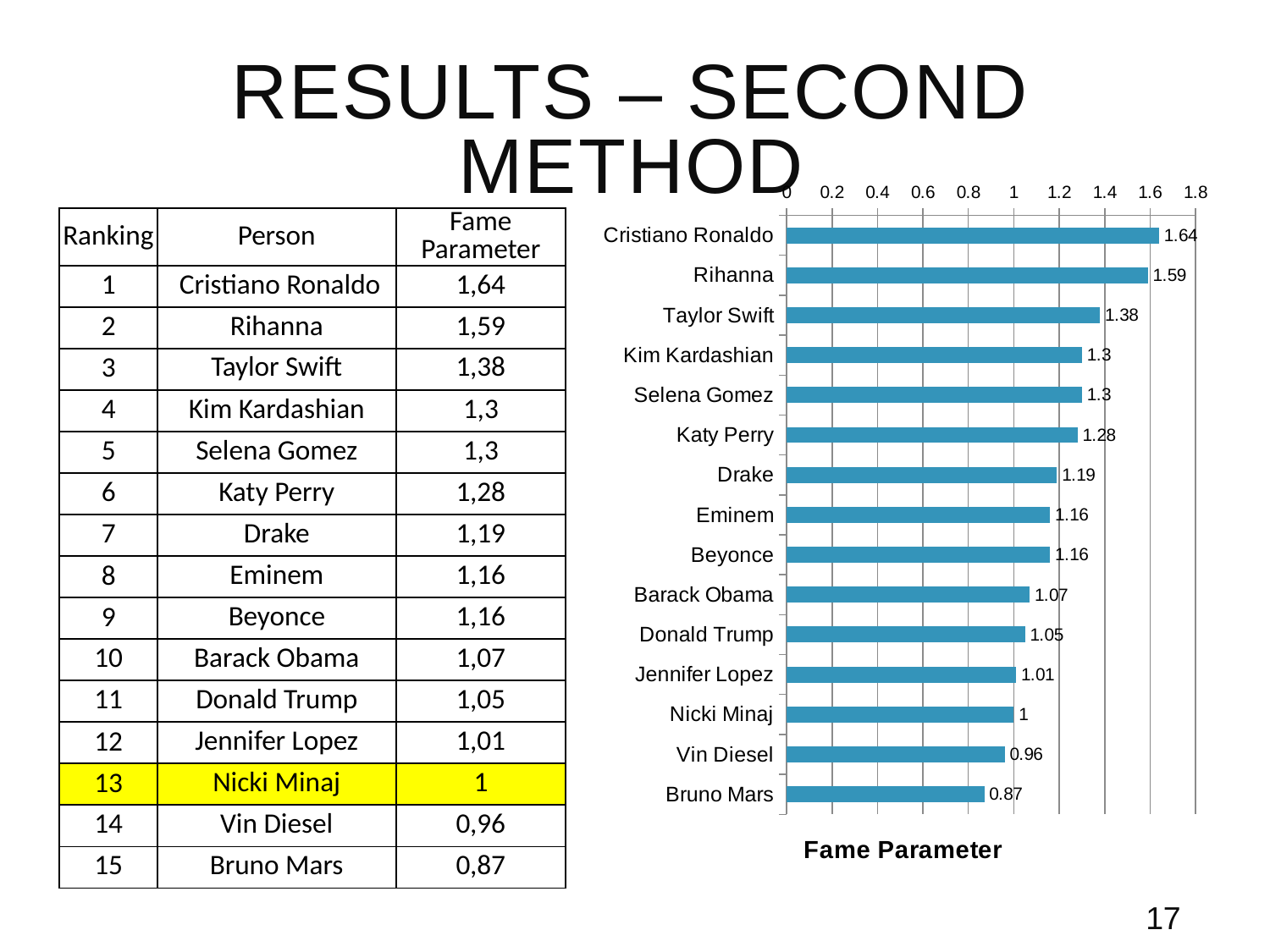

Results – second method

### Chart

| Category |  |
|---|---|
|  Cristiano Ronaldo | 1.6400000000000001 |
| Rihanna | 1.59 |
| Taylor Swift | 1.3800000000000001 |
| Kim Kardashian | 1.3 |
| Selena Gomez | 1.3 |
| Katy Perry | 1.28 |
| Drake | 1.1900000000000008 |
| Eminem | 1.159999999999999 |
| Beyonce | 1.159999999999999 |
| Barack Obama | 1.07 |
| Donald Trump | 1.05 |
| Jennifer Lopez | 1.01 |
| Nicki Minaj | 1.0 |
| Vin Diesel | 0.9600000000000004 |
| Bruno Mars | 0.8700000000000004 |
| Ranking | Person | Fame Parameter |
| --- | --- | --- |
| 1 | Cristiano Ronaldo | 1,64 |
| 2 | Rihanna | 1,59 |
| 3 | Taylor Swift | 1,38 |
| 4 | Kim Kardashian | 1,3 |
| 5 | Selena Gomez | 1,3 |
| 6 | Katy Perry | 1,28 |
| 7 | Drake | 1,19 |
| 8 | Eminem | 1,16 |
| 9 | Beyonce | 1,16 |
| 10 | Barack Obama | 1,07 |
| 11 | Donald Trump | 1,05 |
| 12 | Jennifer Lopez | 1,01 |
| 13 | Nicki Minaj | 1 |
| 14 | Vin Diesel | 0,96 |
| 15 | Bruno Mars | 0,87 |
17